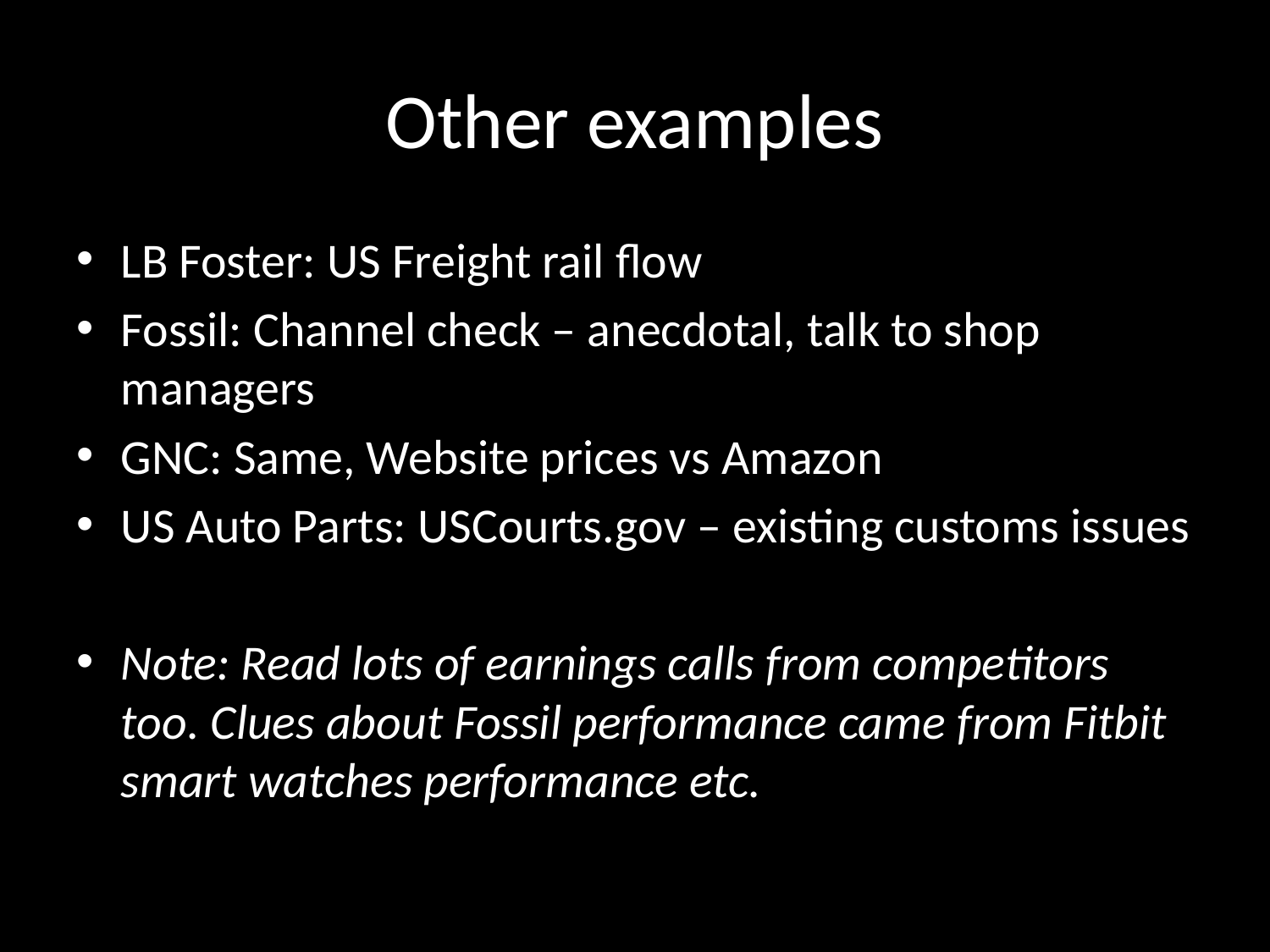

# Other examples
LB Foster: US Freight rail flow
Fossil: Channel check – anecdotal, talk to shop managers
GNC: Same, Website prices vs Amazon
US Auto Parts: USCourts.gov – existing customs issues

Note: Read lots of earnings calls from competitors too. Clues about Fossil performance came from Fitbit smart watches performance etc.